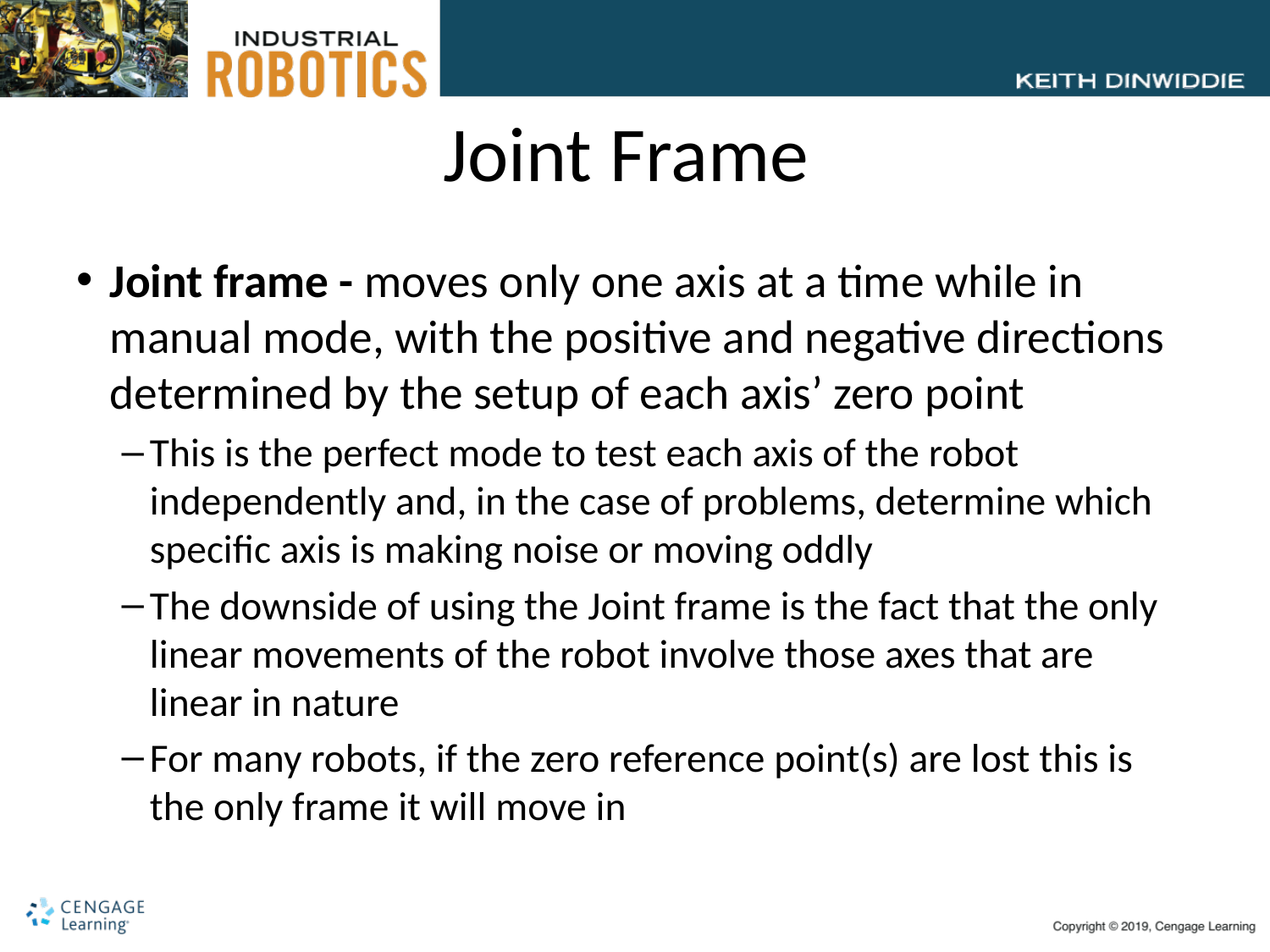

# Joint Frame
Joint frame - moves only one axis at a time while in manual mode, with the positive and negative directions determined by the setup of each axis’ zero point
This is the perfect mode to test each axis of the robot independently and, in the case of problems, determine which specific axis is making noise or moving oddly
The downside of using the Joint frame is the fact that the only linear movements of the robot involve those axes that are linear in nature
For many robots, if the zero reference point(s) are lost this is the only frame it will move in